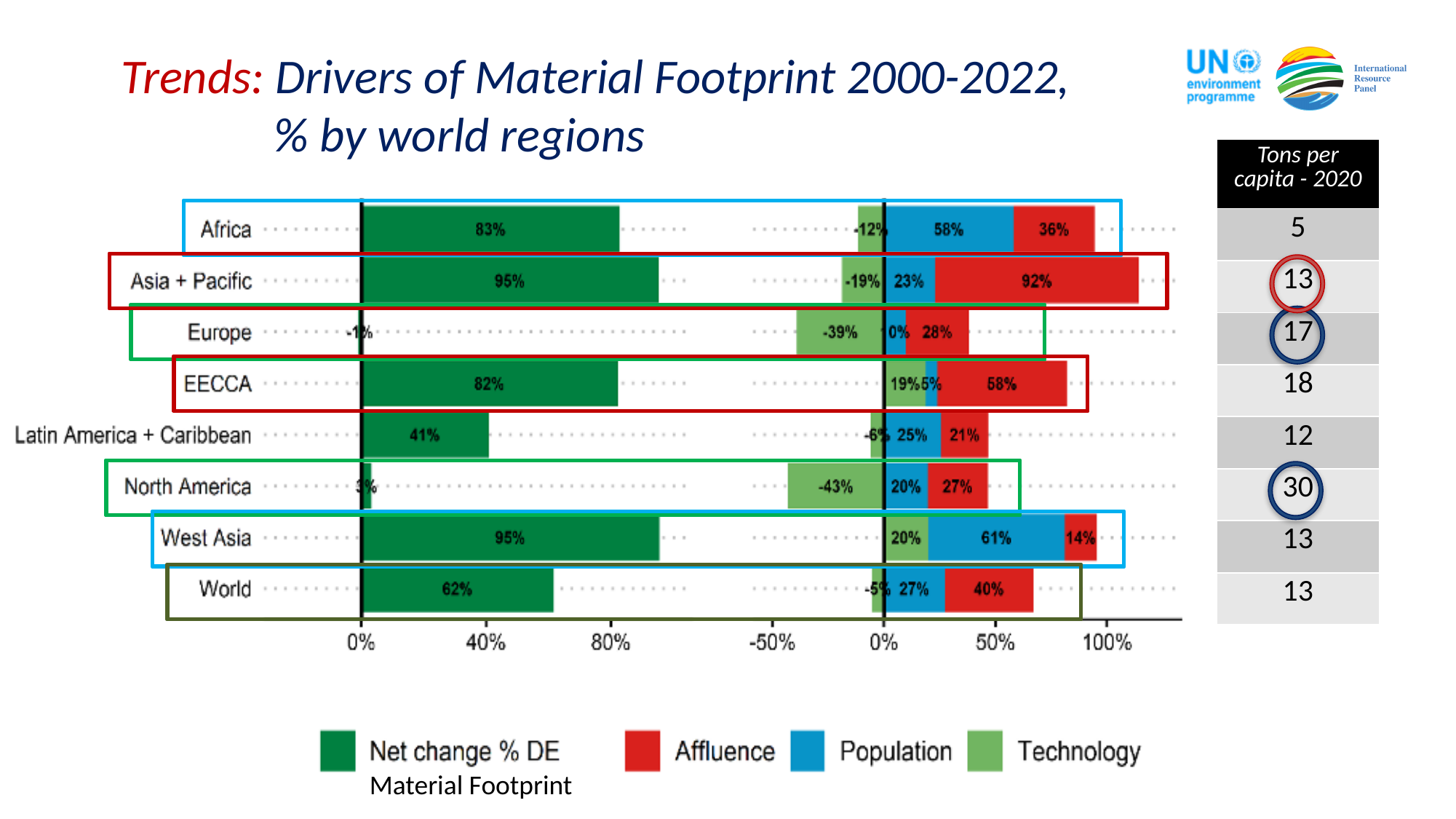

Trends: Drivers of Material Footprint 2000-2022,
	    % by world regions

| Tons per capita - 2020 |
| --- |
| 5 |
| 13 |
| 17 |
| 18 |
| 12 |
| 30 |
| 13 |
| 13 |

Material Footprint